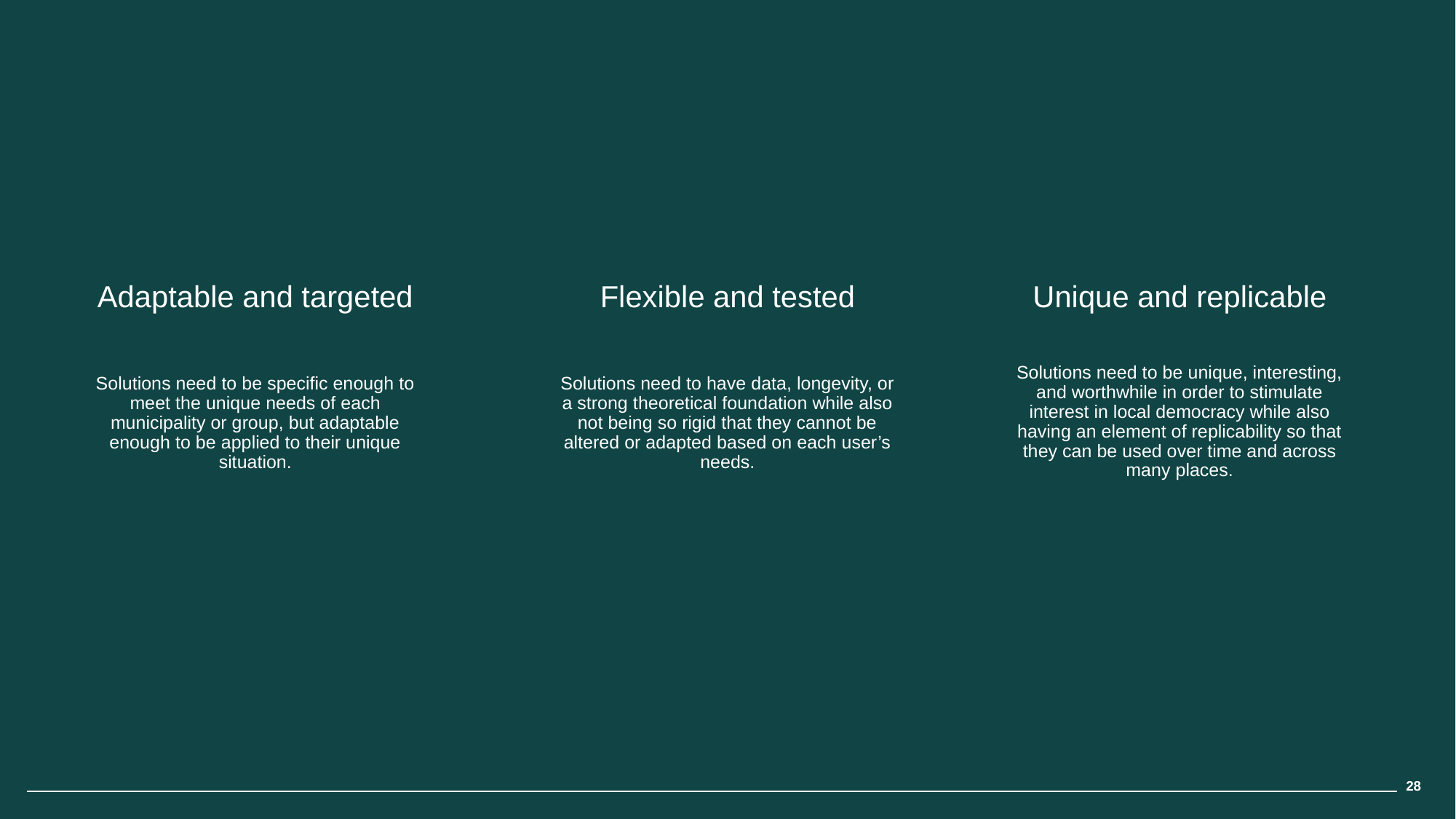

Adaptable and targeted
Flexible and tested
Unique and replicable
Solutions need to be specific enough to meet the unique needs of each municipality or group, but adaptable enough to be applied to their unique situation.
Solutions need to have data, longevity, or a strong theoretical foundation while also not being so rigid that they cannot be altered or adapted based on each user’s needs.
Solutions need to be unique, interesting, and worthwhile in order to stimulate interest in local democracy while also having an element of replicability so that they can be used over time and across many places.
28